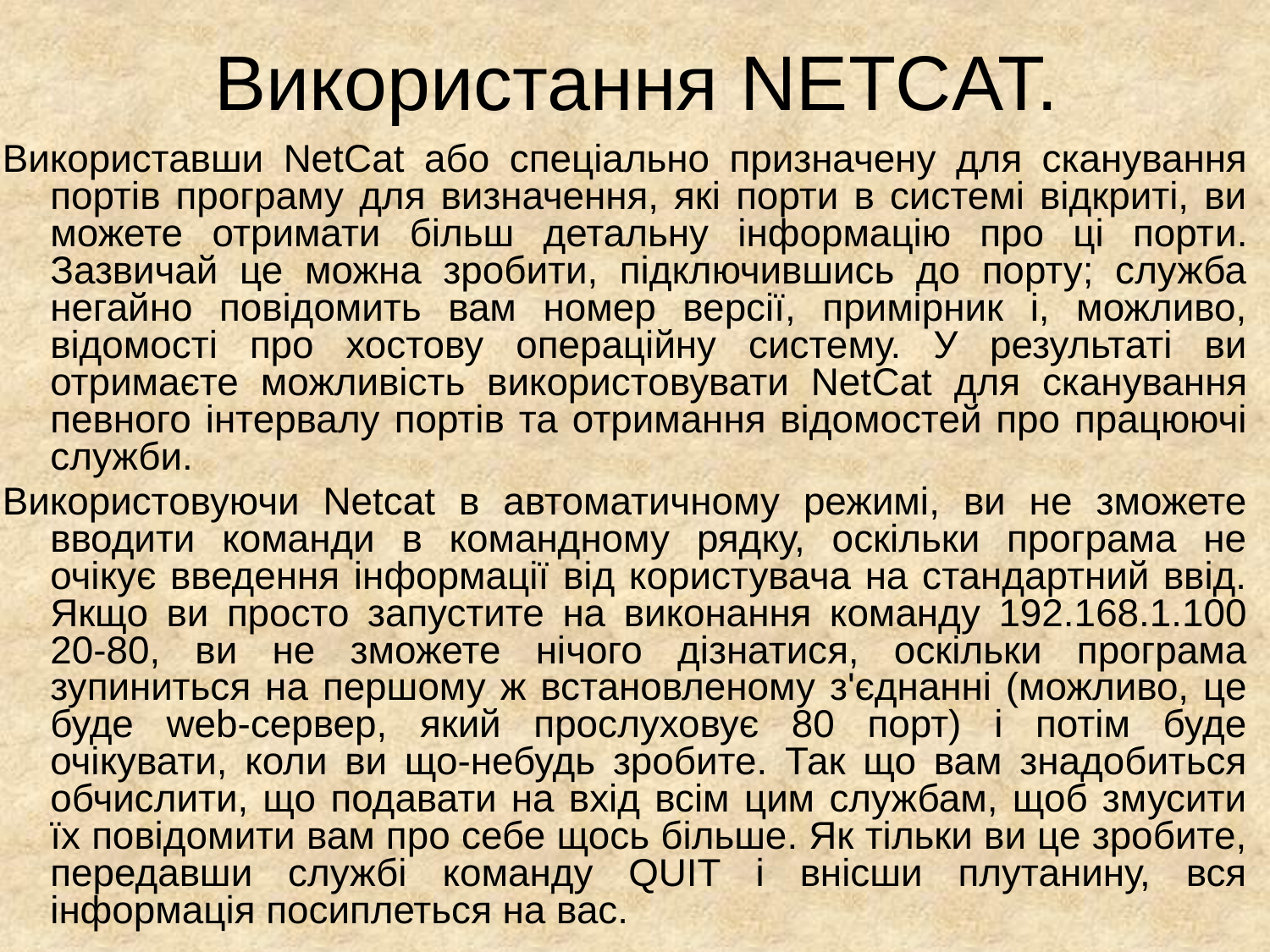

# Використання NETCAT.
Використавши NetCat або спеціально призначену для сканування портів програму для визначення, які порти в системі відкриті, ви можете отримати більш детальну інформацію про ці порти. Зазвичай це можна зробити, підключившись до порту; служба негайно повідомить вам номер версії, примірник і, можливо, відомості про хостову операційну систему. У результаті ви отримаєте можливість використовувати NetCat для сканування певного інтервалу портів та отримання відомостей про працюючі служби.
Використовуючи Netcat в автоматичному режимі, ви не зможете вводити команди в командному рядку, оскільки програма не очікує введення інформації від користувача на стандартний ввід. Якщо ви просто запустите на виконання команду 192.168.1.100 20-80, ви не зможете нічого дізнатися, оскільки програма зупиниться на першому ж встановленому з'єднанні (можливо, це буде web-сервер, який прослуховує 80 порт) і потім буде очікувати, коли ви що-небудь зробите. Так що вам знадобиться обчислити, що подавати на вхід всім цим службам, щоб змусити їх повідомити вам про себе щось більше. Як тільки ви це зробите, передавши службі команду QUIT і внісши плутанину, вся інформація посиплеться на вас.